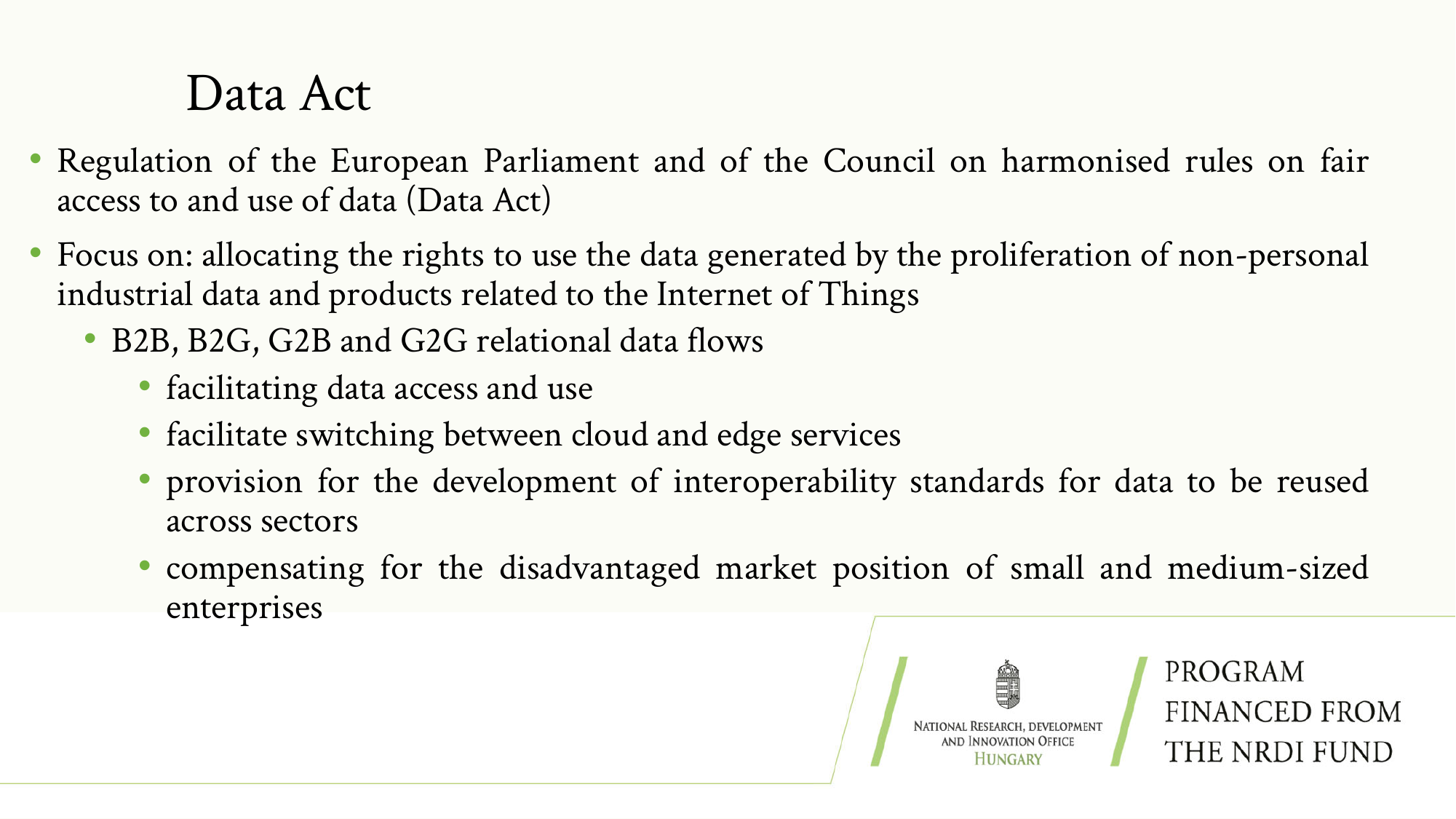

# Data Act
Regulation of the European Parliament and of the Council on harmonised rules on fair access to and use of data (Data Act)
Focus on: allocating the rights to use the data generated by the proliferation of non-personal industrial data and products related to the Internet of Things
B2B, B2G, G2B and G2G relational data flows
facilitating data access and use
facilitate switching between cloud and edge services
provision for the development of interoperability standards for data to be reused across sectors
compensating for the disadvantaged market position of small and medium-sized enterprises